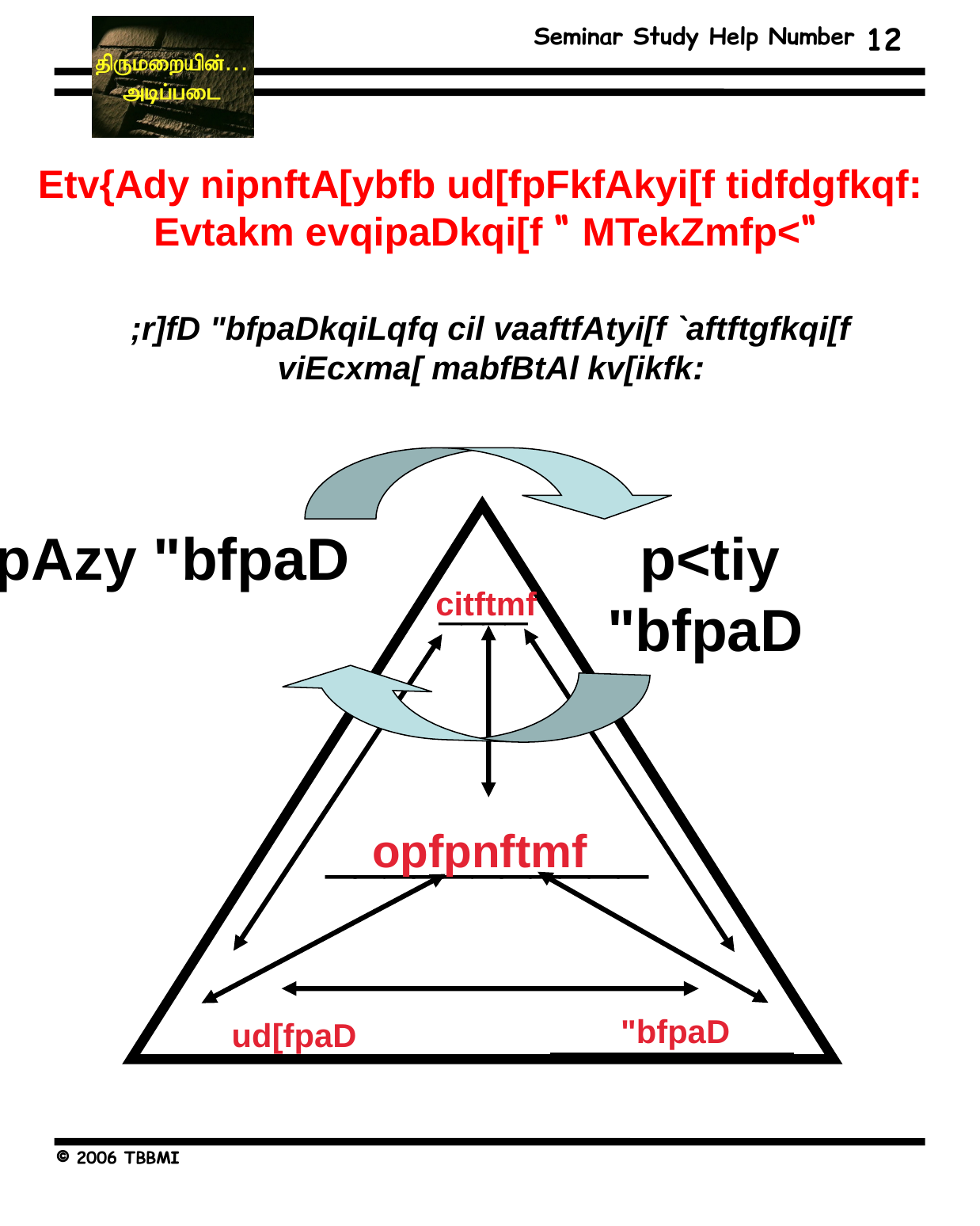

12
Etv{Ady nipnftA[ybfb ud[fpFkfAkyi[f tidfdgfkqf:  Evtakm evqipaDkqi[f “ MTekZmfp<“

;r]fD "bfpaDkqiLqfq cil vaaftfAtyi[f `aftftgfkqi[f viEcxma[ mabfBtAl kv[ikfk:

  p<tiy    "bfpaD
pAzy "bfpaD
____

___________

___________
___________
citftmf

opfpnftmf
"bfpaD
ud[fpaD